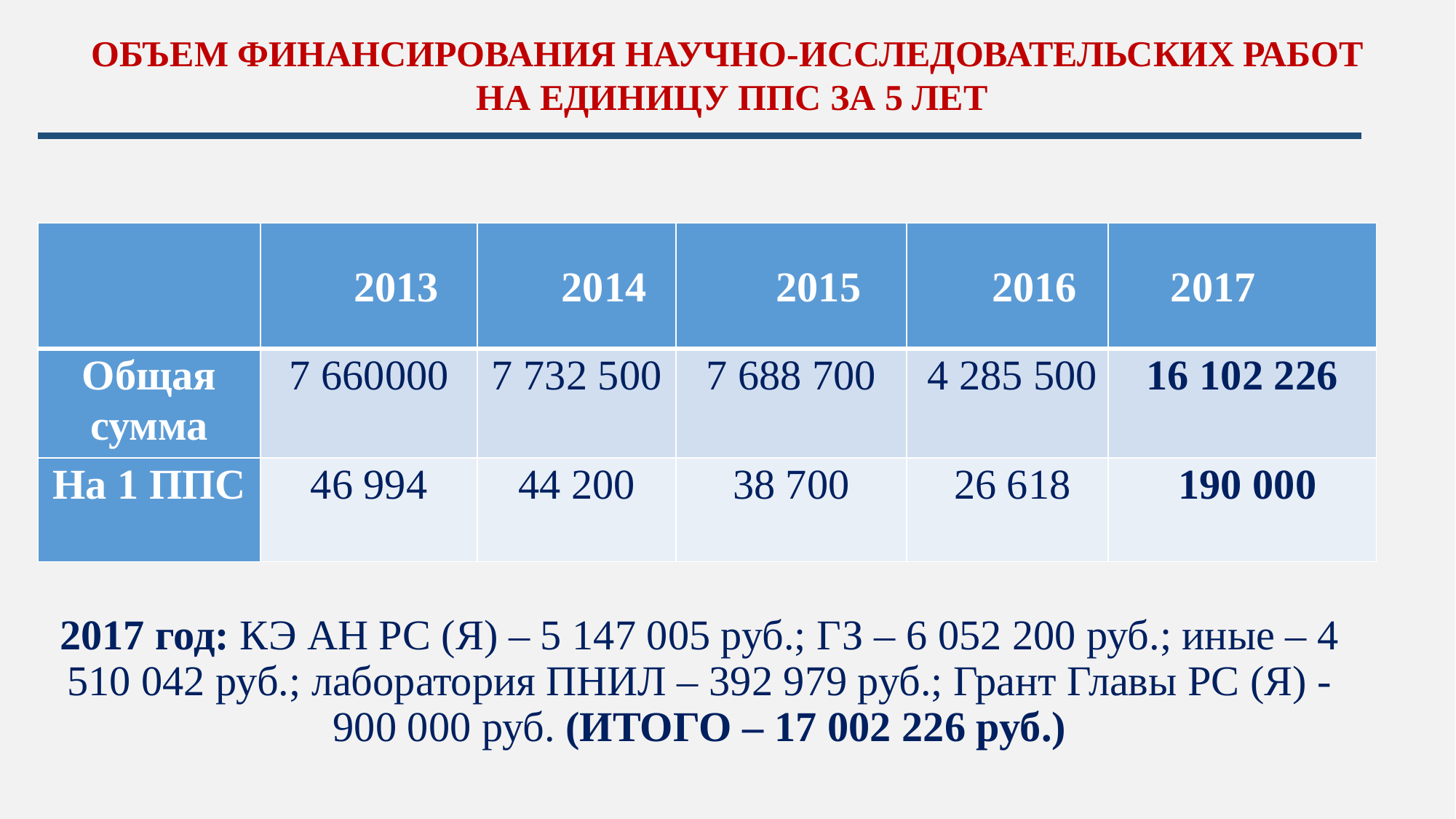

ОБЪЕМ ФИНАНСИРОВАНИЯ НАУЧНО-ИССЛЕДОВАТЕЛЬСКИХ РАБОТ
 НА ЕДИНИЦУ ППС ЗА 5 ЛЕТ
|  | 2013 | 2014 | 2015 | 2016 | 2017 |
| --- | --- | --- | --- | --- | --- |
| Общая сумма | 7 660000 | 7 732 500 | 7 688 700 | 4 285 500 | 16 102 226 |
| На 1 ППС | 46 994 | 44 200 | 38 700 | 26 618 | 190 000 |

# 2017 год: КЭ АН РС (Я) – 5 147 005 руб.; ГЗ – 6 052 200 руб.; иные – 4 510 042 руб.; лаборатория ПНИЛ – 392 979 руб.; Грант Главы РС (Я) - 900 000 руб. (ИТОГО – 17 002 226 руб.)